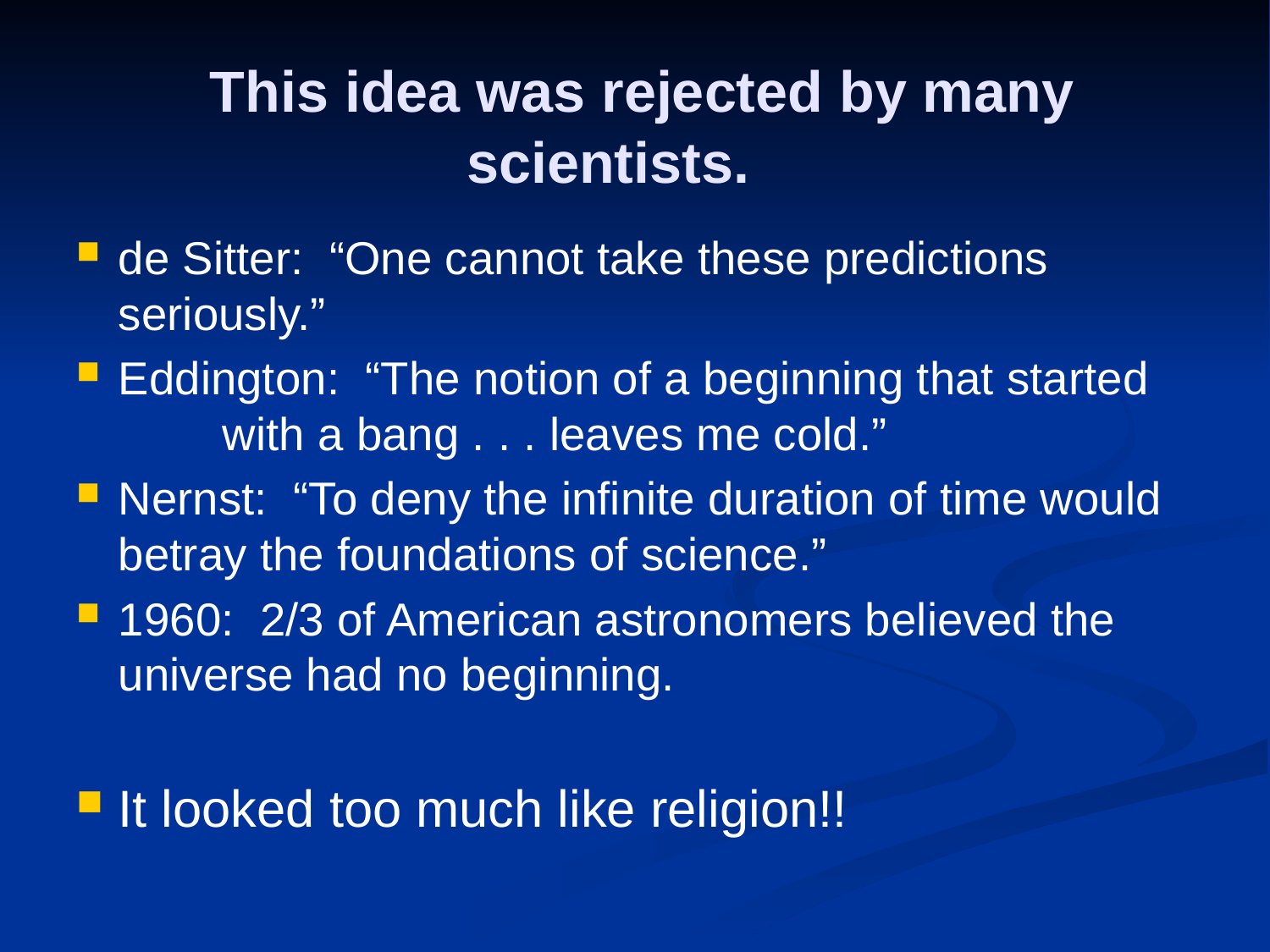

# This idea was rejected by many scientists.
de Sitter:  “One cannot take these predictions      	seriously.”
Eddington:  “The notion of a beginning that started 	with a bang . . . leaves me cold.”
Nernst:  “To deny the infinite duration of time would betray the foundations of science.”
1960:  2/3 of American astronomers believed the universe had no beginning.

It looked too much like religion!!